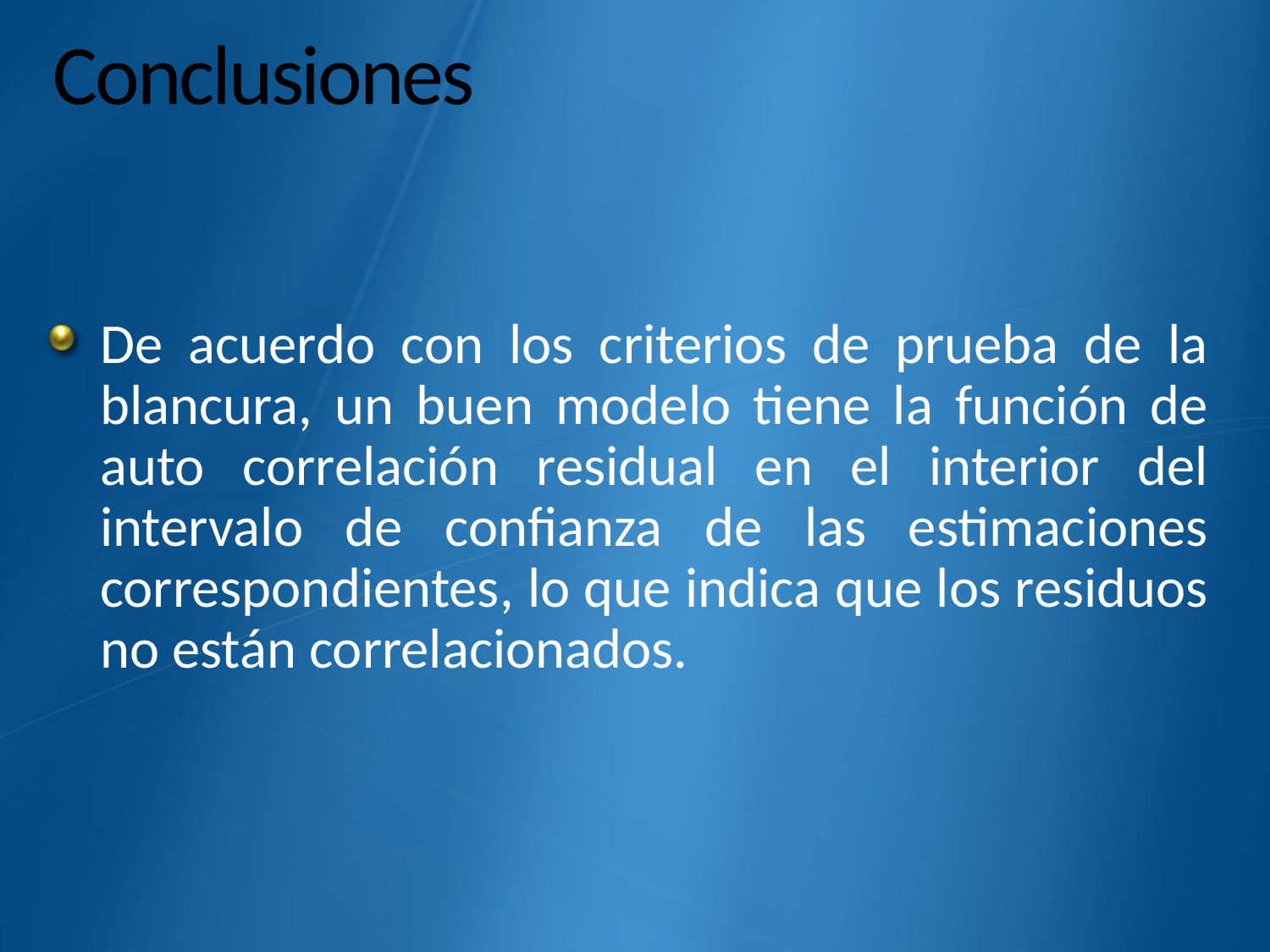

# Conclusiones

De acuerdo con los criterios de prueba de la blancura, un buen modelo tiene la función de auto correlación residual en el interior del intervalo de confianza de las estimaciones correspondientes, lo que indica que los residuos no están correlacionados.